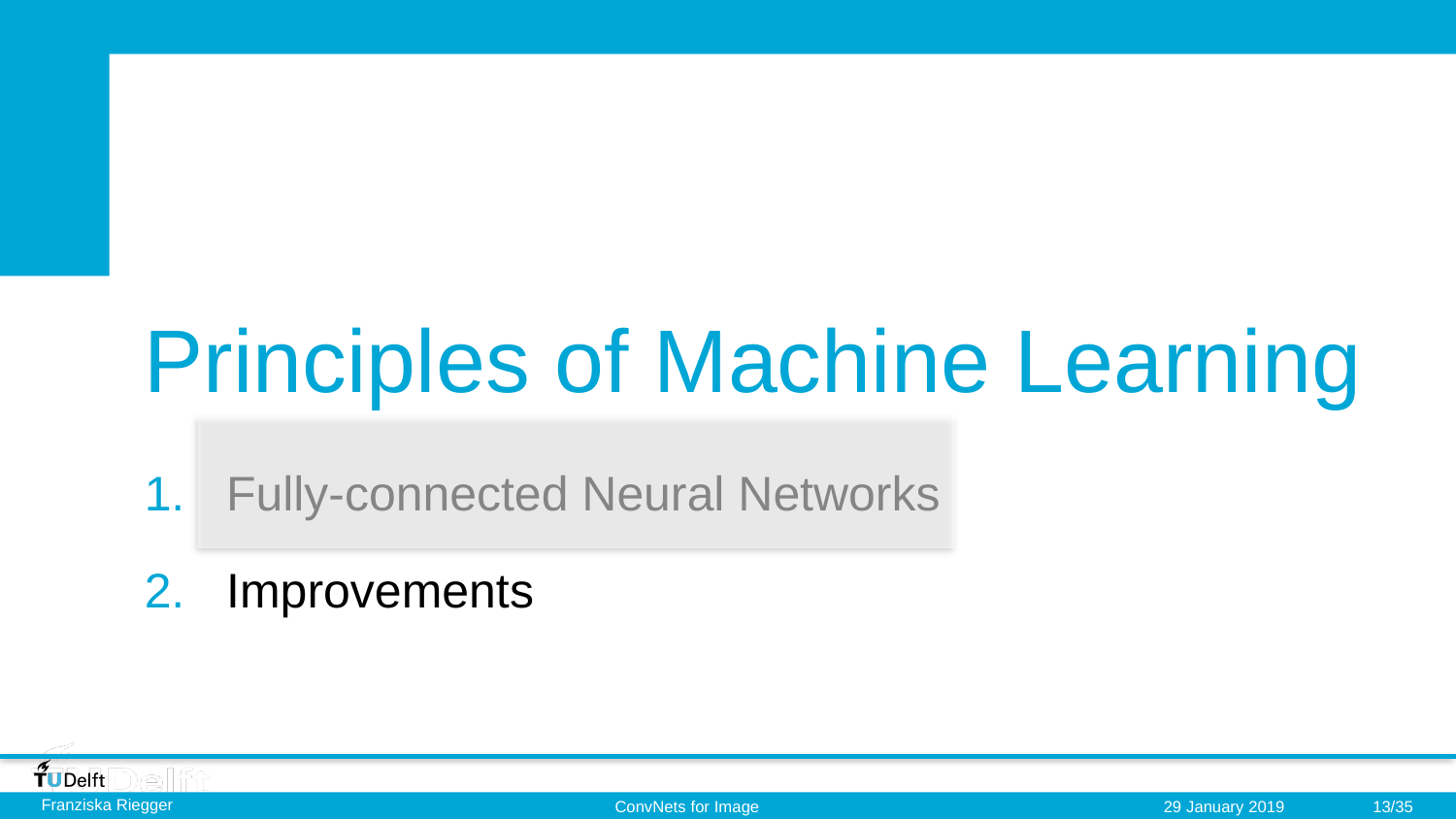

# Principles of Machine Learning

Fully-connected Neural Networks
Improvements